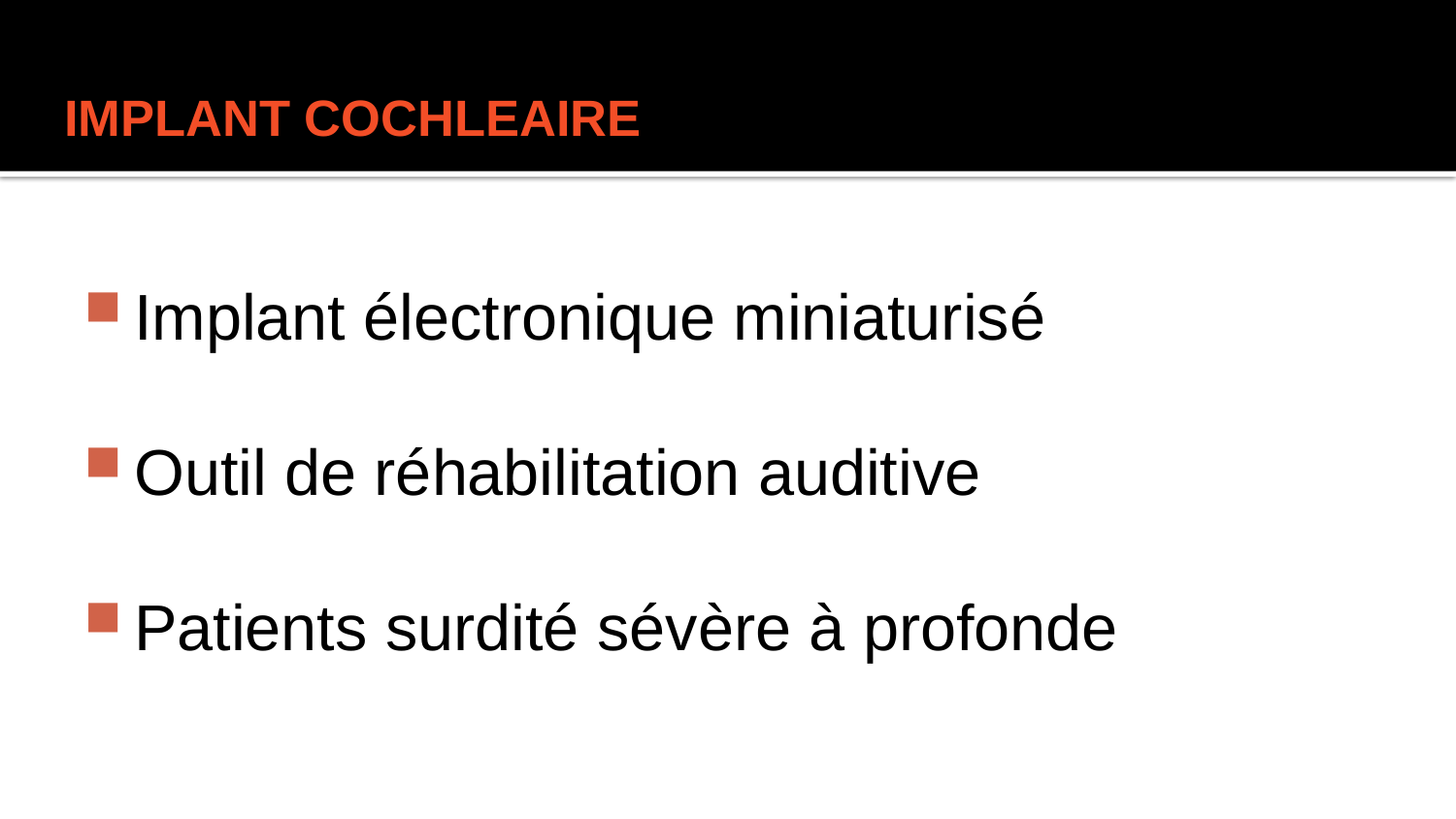

# IMPLANT COCHLEAIRE

Implant électronique miniaturisé

Outil de réhabilitation auditive

Patients surdité sévère à profonde